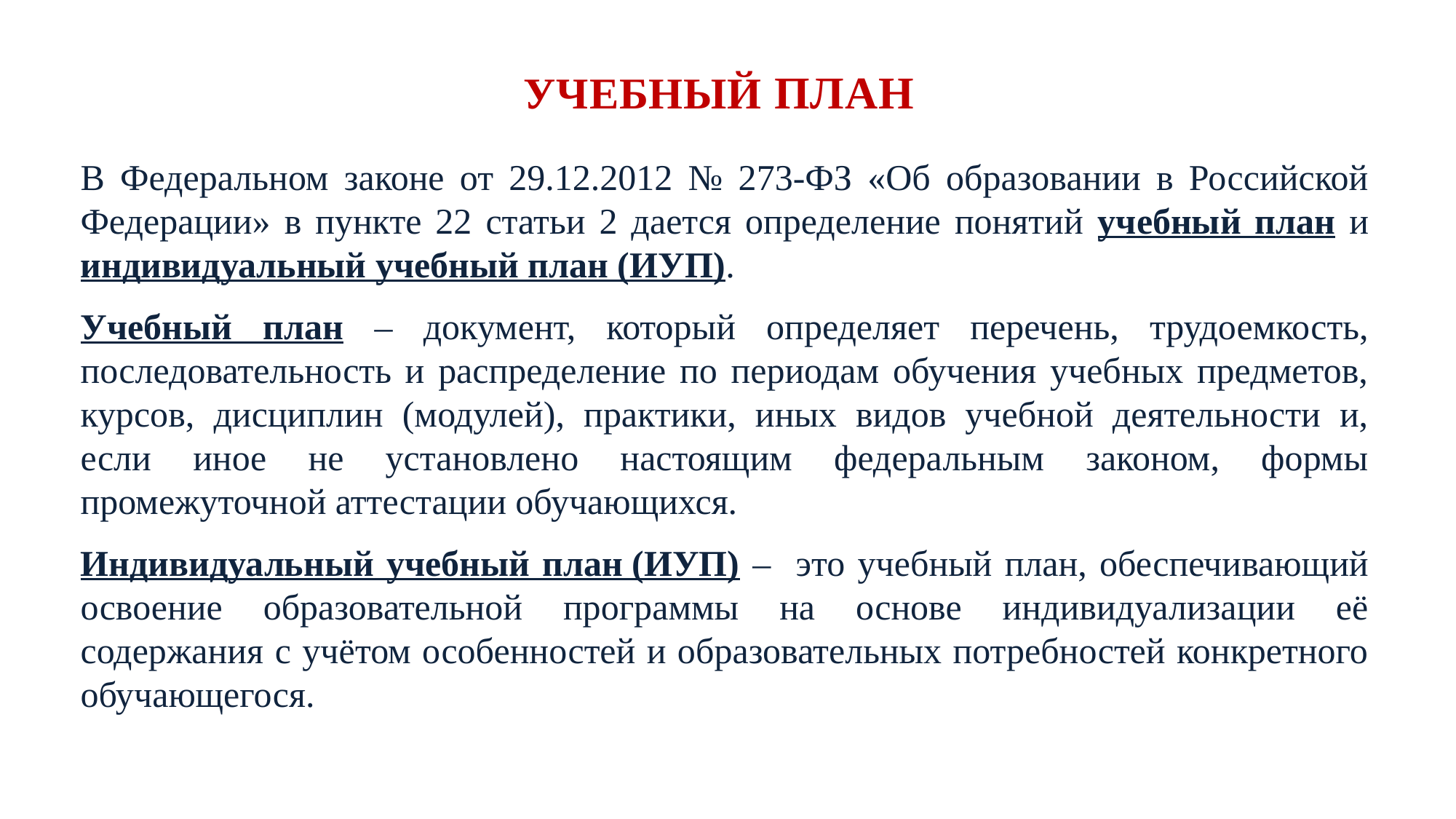

УЧЕБНЫЙ ПЛАН
В Федеральном законе от 29.12.2012 № 273-ФЗ «Об образовании в Российской Федерации» в пункте 22 статьи 2 дается определение понятий учебный план и индивидуальный учебный план (ИУП).

Учебный план – документ, который определяет перечень, трудоемкость, последовательность и распределение по периодам обучения учебных предметов, курсов, дисциплин (модулей), практики, иных видов учебной деятельности и, если иное не установлено настоящим федеральным законом, формы промежуточной аттестации обучающихся.

Индивидуальный учебный план (ИУП) –  это учебный план, обеспечивающий освоение образовательной программы на основе индивидуализации её содержания с учётом особенностей и образовательных потребностей конкретного обучающегося.